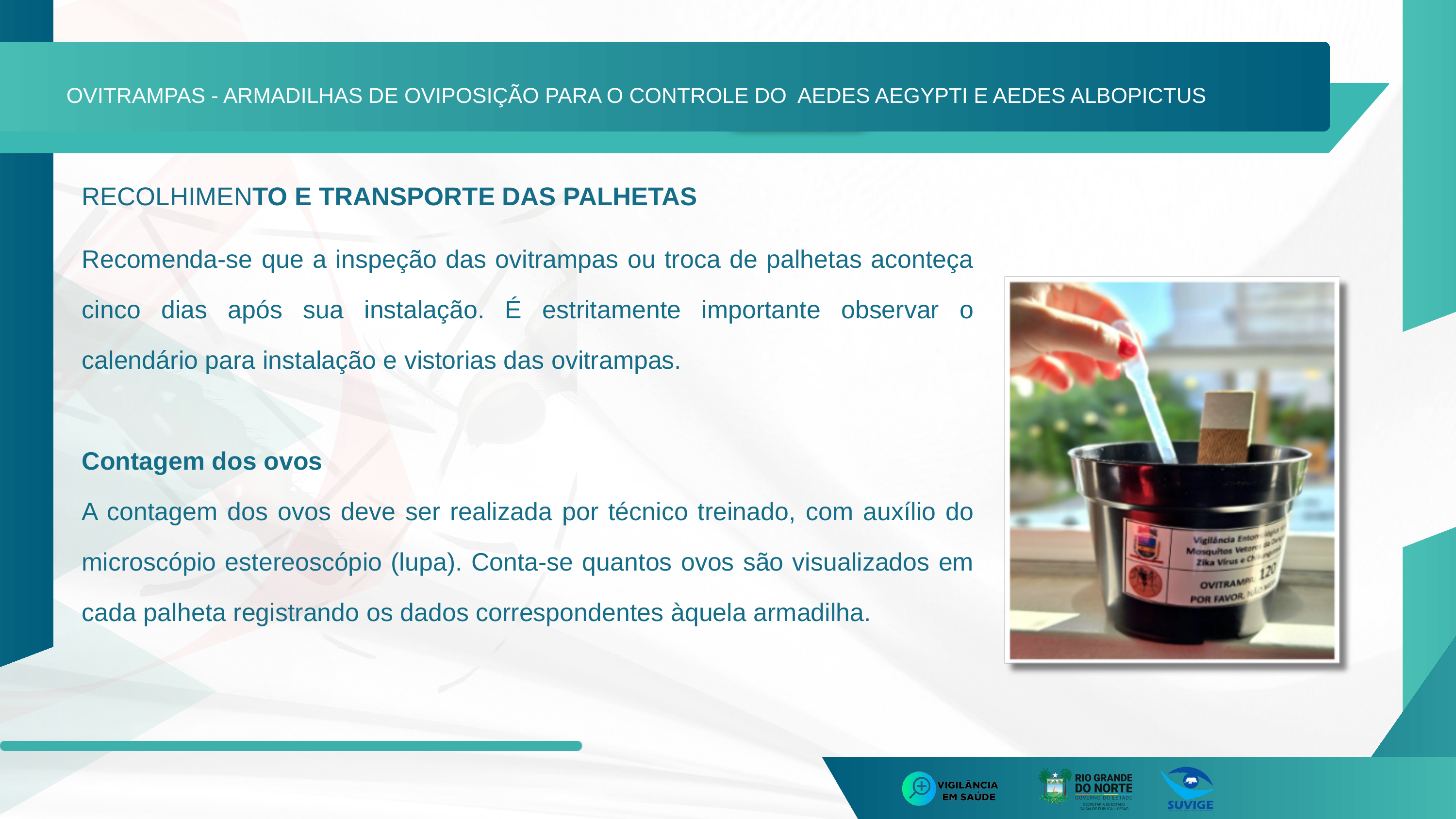

OVITRAMPAS - ARMADILHAS DE OVIPOSIÇÃO PARA O CONTROLE DO  AEDES AEGYPTI E AEDES ALBOPICTUS

RECOLHIMENTO E TRANSPORTE DAS PALHETAS
Recomenda-se que a inspeção das ovitrampas ou troca de palhetas aconteça cinco dias após sua instalação. É estritamente importante observar o calendário para instalação e vistorias das ovitrampas.

Contagem dos ovos
A contagem dos ovos deve ser realizada por técnico treinado, com auxílio do microscópio estereoscópio (lupa). Conta-se quantos ovos são visualizados em cada palheta registrando os dados correspondentes àquela armadilha.